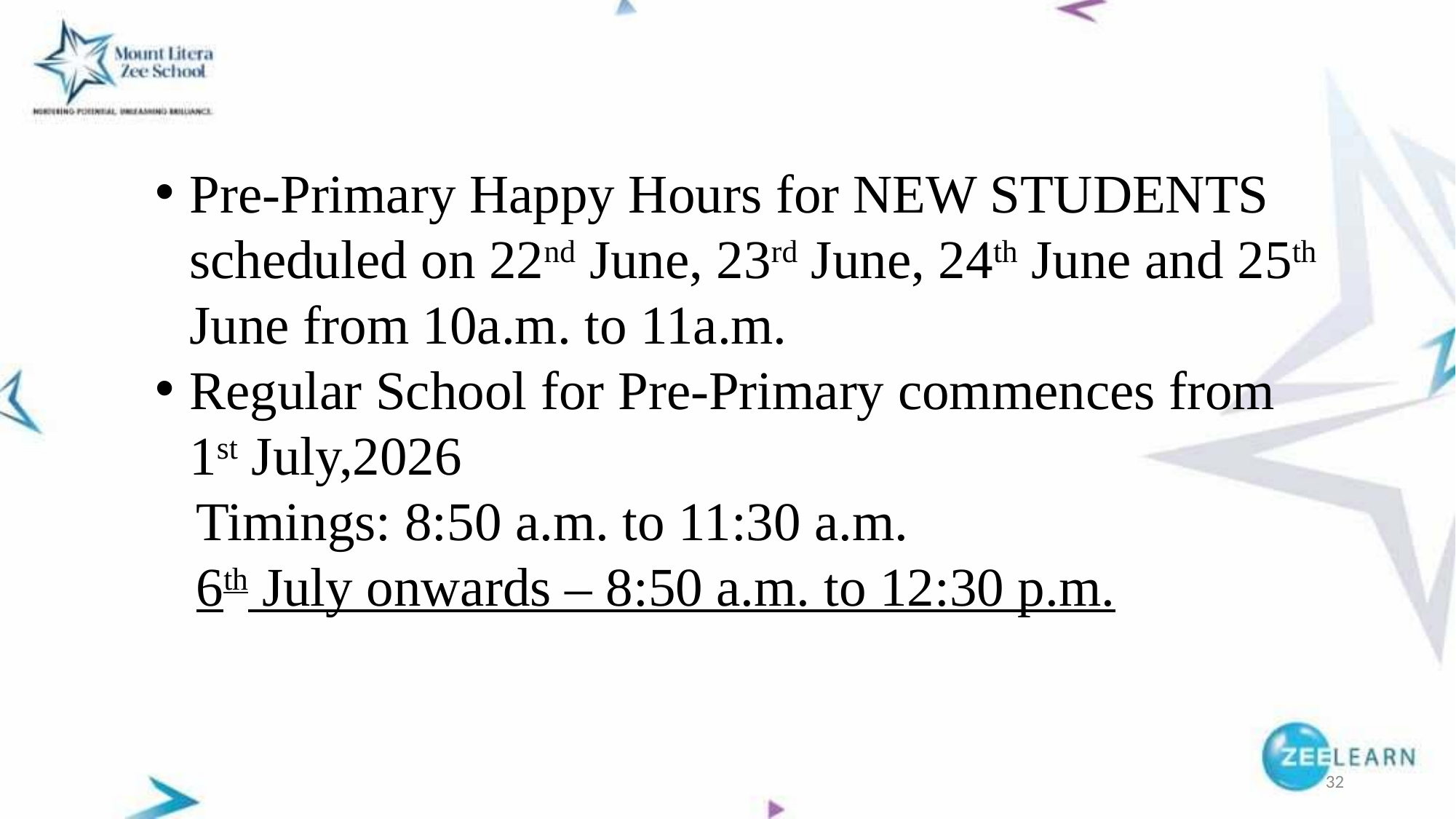

Pre-Primary Happy Hours for NEW STUDENTS scheduled on 22nd June, 23rd June, 24th June and 25th June from 10a.m. to 11a.m.
Regular School for Pre-Primary commences from 1st July,2026
   Timings: 8:50 a.m. to 11:30 a.m.
   6th July onwards – 8:50 a.m. to 12:30 p.m.
32